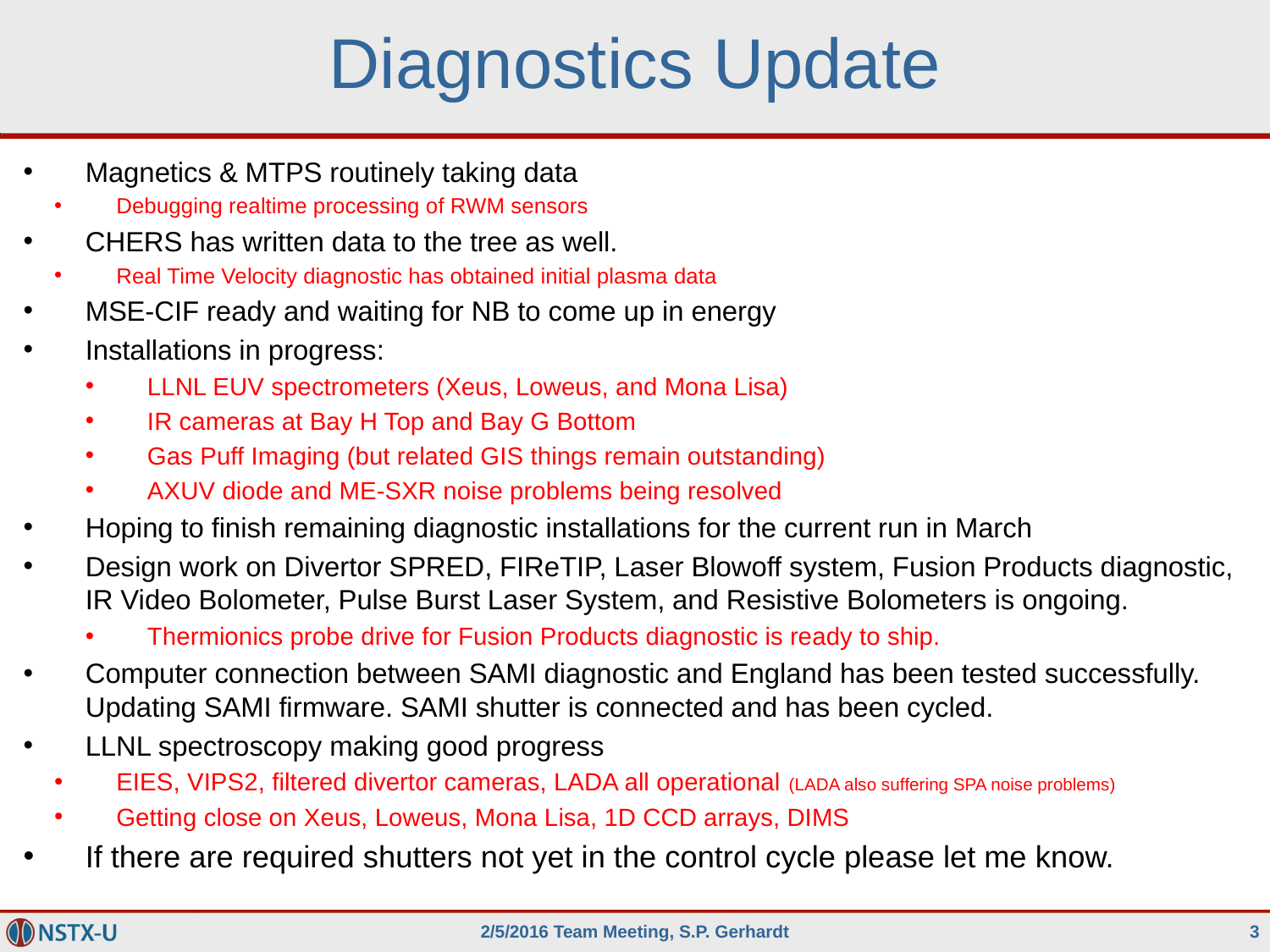

# Diagnostics Update
Magnetics & MTPS routinely taking data
Debugging realtime processing of RWM sensors
CHERS has written data to the tree as well.
Real Time Velocity diagnostic has obtained initial plasma data
MSE-CIF ready and waiting for NB to come up in energy
Installations in progress:
LLNL EUV spectrometers (Xeus, Loweus, and Mona Lisa)
IR cameras at Bay H Top and Bay G Bottom
Gas Puff Imaging (but related GIS things remain outstanding)
AXUV diode and ME-SXR noise problems being resolved
Hoping to finish remaining diagnostic installations for the current run in March
Design work on Divertor SPRED, FIReTIP, Laser Blowoff system, Fusion Products diagnostic, IR Video Bolometer, Pulse Burst Laser System, and Resistive Bolometers is ongoing.
Thermionics probe drive for Fusion Products diagnostic is ready to ship.
Computer connection between SAMI diagnostic and England has been tested successfully. Updating SAMI firmware. SAMI shutter is connected and has been cycled.
LLNL spectroscopy making good progress
EIES, VIPS2, filtered divertor cameras, LADA all operational (LADA also suffering SPA noise problems)
Getting close on Xeus, Loweus, Mona Lisa, 1D CCD arrays, DIMS
If there are required shutters not yet in the control cycle please let me know.